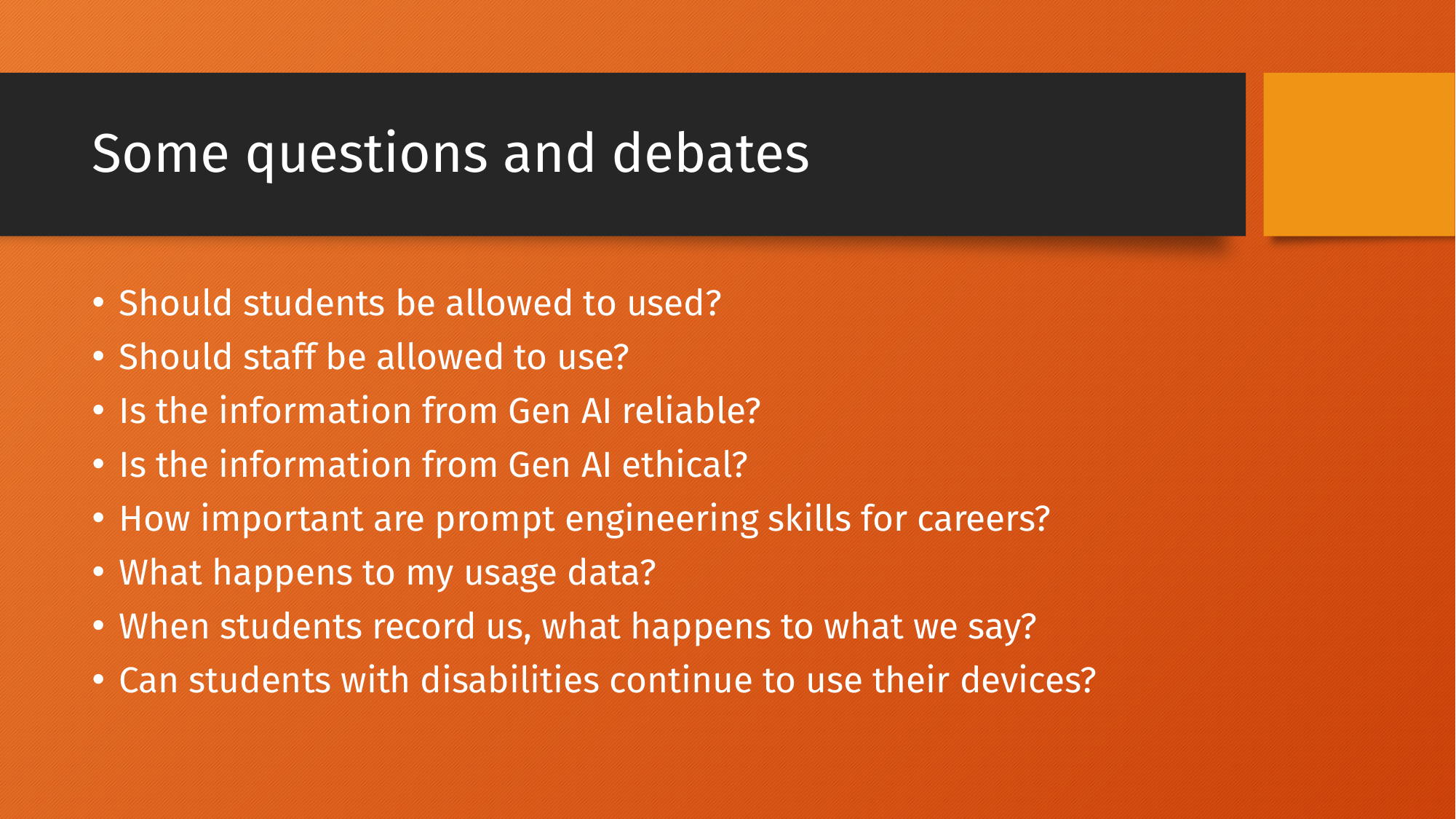

# Some questions and debates
Should students be allowed to used?
Should staff be allowed to use?
Is the information from Gen AI reliable?
Is the information from Gen AI ethical?
How important are prompt engineering skills for careers?
What happens to my usage data?
When students record us, what happens to what we say?
Can students with disabilities continue to use their devices?